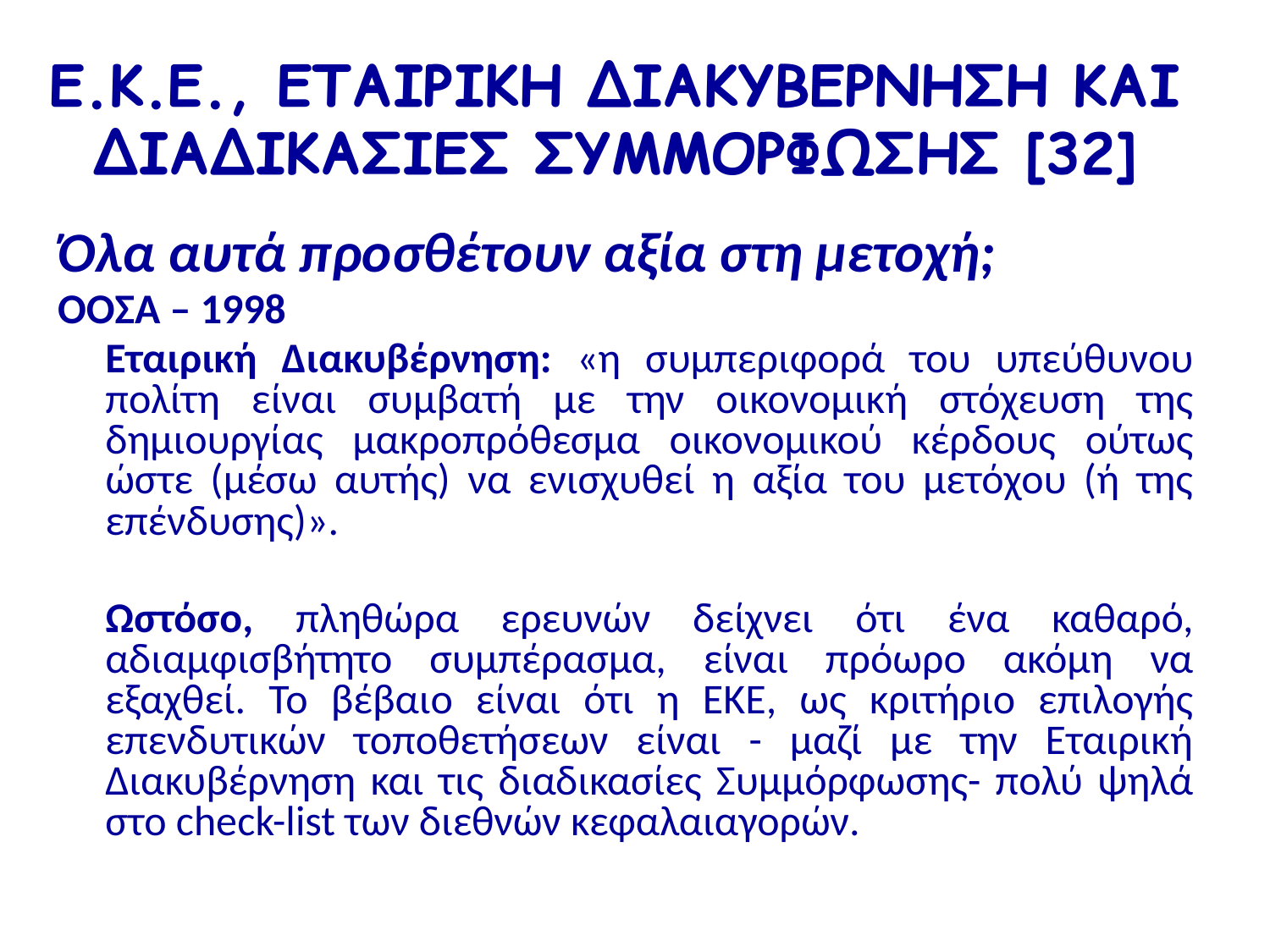

# Ε.Κ.Ε., ΕΤΑΙΡΙΚΗ ΔΙΑΚΥΒΕΡΝΗΣΗ ΚΑΙ ΔΙΑΔΙΚΑΣΙΕΣ ΣΥΜΜΟΡΦΩΣΗΣ [32]
Όλα αυτά προσθέτουν αξία στη μετοχή;
ΟΟΣΑ – 1998
	Εταιρική Διακυβέρνηση: «η συμπεριφορά του υπεύθυνου πολίτη είναι συμβατή με την οικονομική στόχευση της δημιουργίας μακροπρόθεσμα οικονομικού κέρδους ούτως ώστε (μέσω αυτής) να ενισχυθεί η αξία του μετόχου (ή της επένδυσης)».

	Ωστόσο, πληθώρα ερευνών δείχνει ότι ένα καθαρό, αδιαμφισβήτητο συμπέρασμα, είναι πρόωρο ακόμη να εξαχθεί. Το βέβαιο είναι ότι η ΕΚΕ, ως κριτήριο επιλογής επενδυτικών τοποθετήσεων είναι - μαζί με την Εταιρική Διακυβέρνηση και τις διαδικασίες Συμμόρφωσης- πολύ ψηλά στο check-list των διεθνών κεφαλαιαγορών.